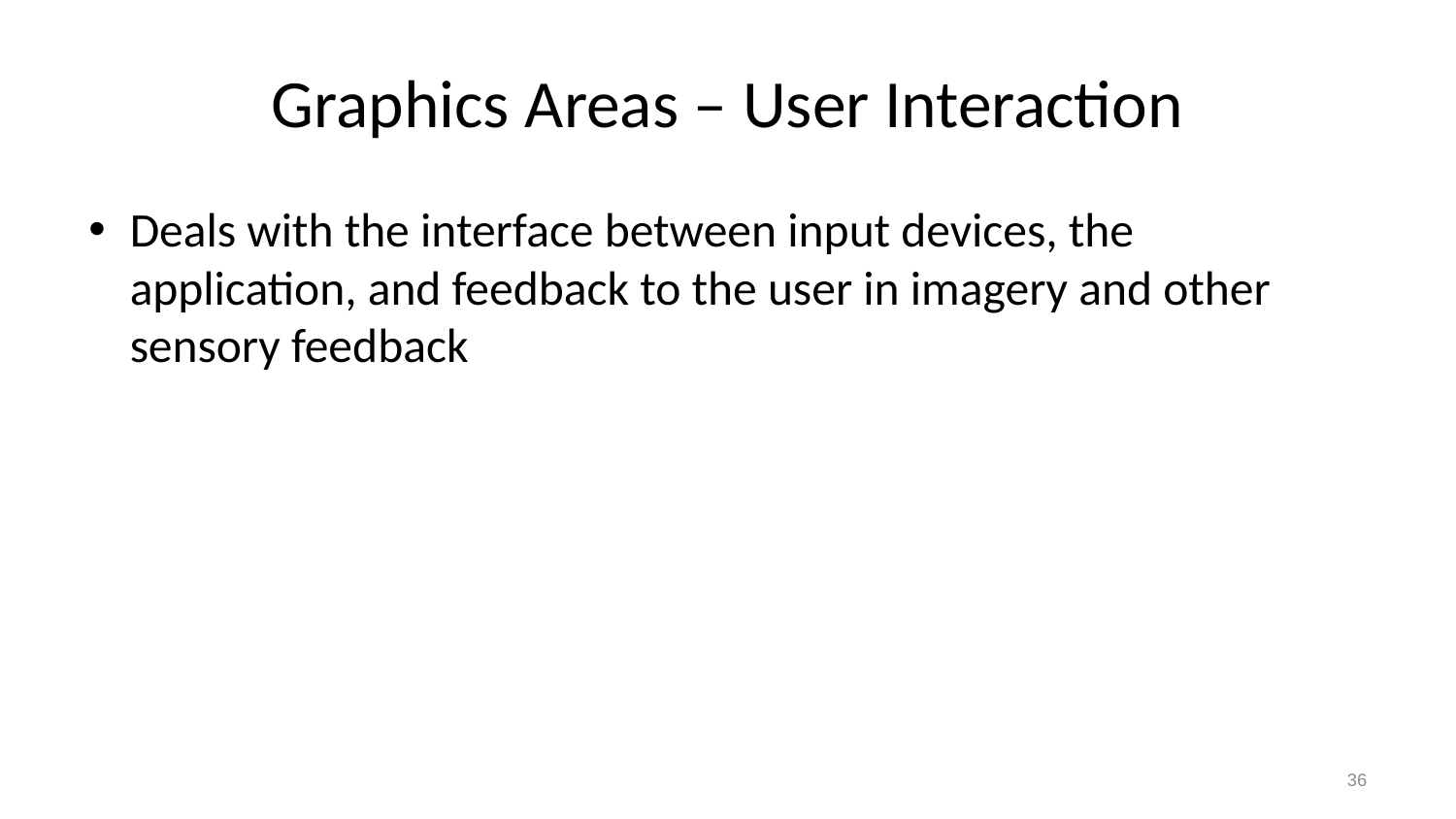

# Graphics Areas – User Interaction
Deals with the interface between input devices, the application, and feedback to the user in imagery and other sensory feedback
36